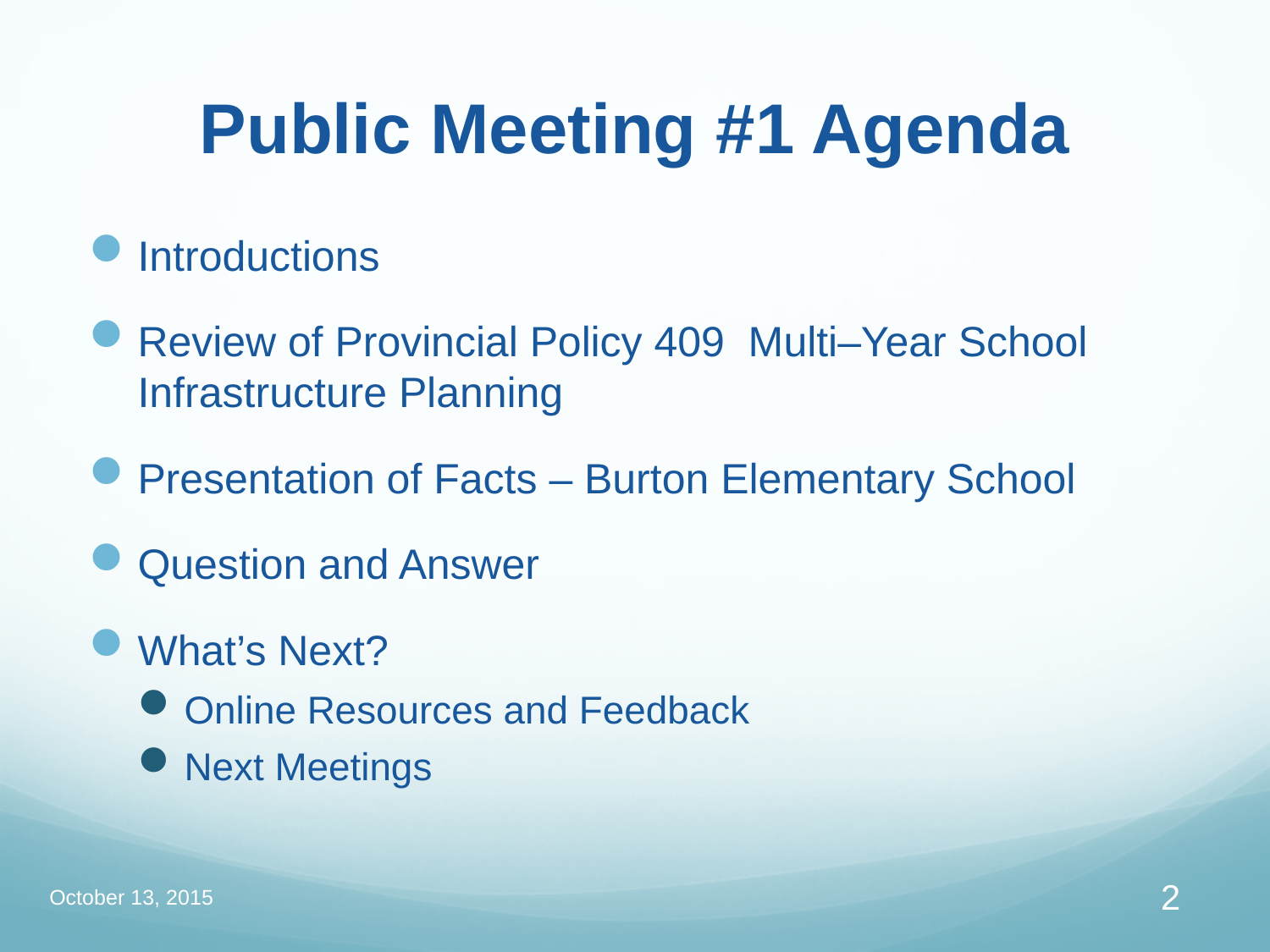

# Public Meeting #1 Agenda
Introductions
Review of Provincial Policy 409  Multi–Year School Infrastructure Planning
Presentation of Facts – Burton Elementary School
Question and Answer
What’s Next?
Online Resources and Feedback
Next Meetings

2
October 13, 2015